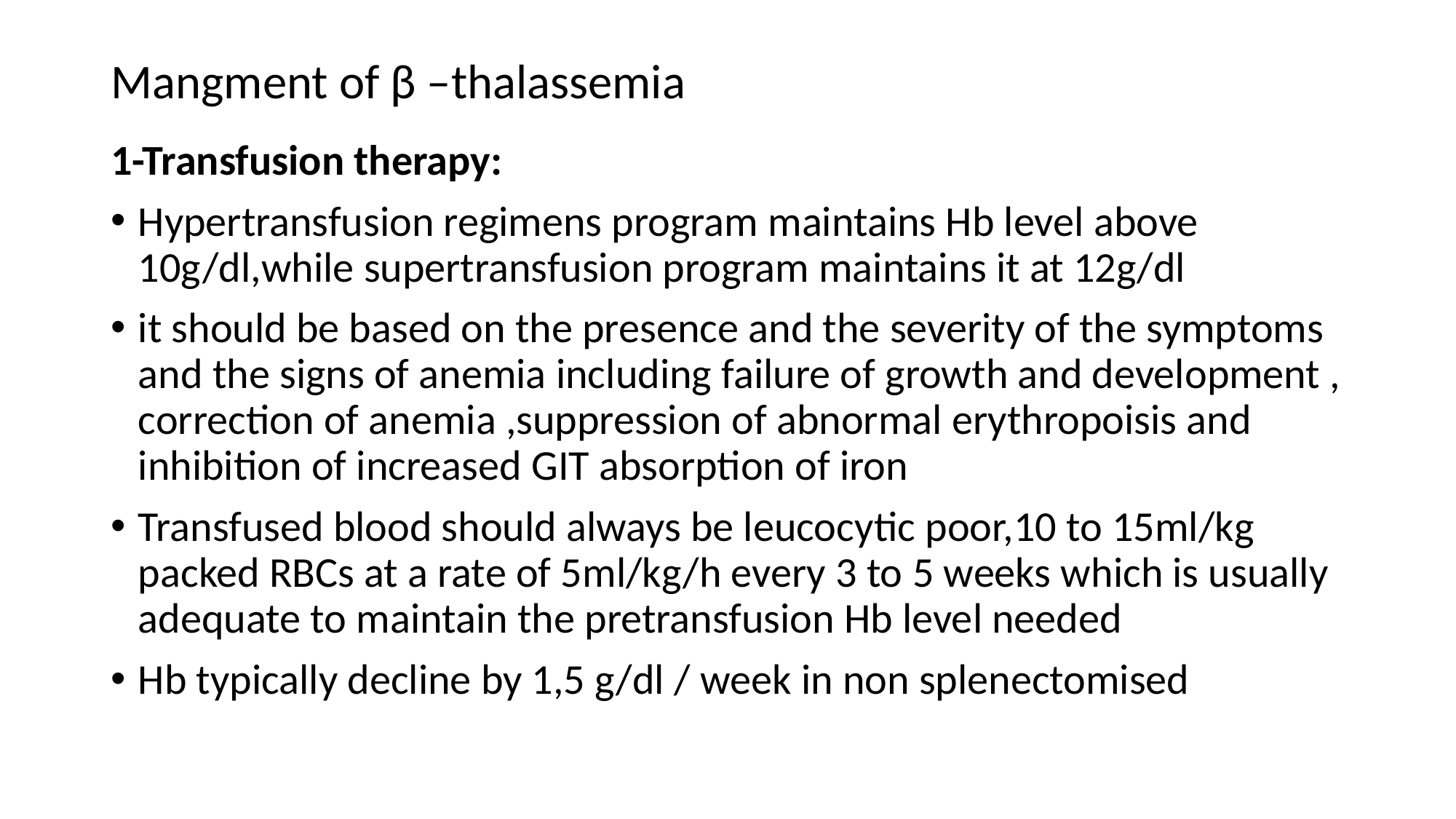

# Mangment of β –thalassemia
1-Transfusion therapy:
Hypertransfusion regimens program maintains Hb level above 10g/dl,while supertransfusion program maintains it at 12g/dl
it should be based on the presence and the severity of the symptoms and the signs of anemia including failure of growth and development , correction of anemia ,suppression of abnormal erythropoisis and inhibition of increased GIT absorption of iron
Transfused blood should always be leucocytic poor,10 to 15ml/kg packed RBCs at a rate of 5ml/kg/h every 3 to 5 weeks which is usually adequate to maintain the pretransfusion Hb level needed
Hb typically decline by 1,5 g/dl / week in non splenectomised